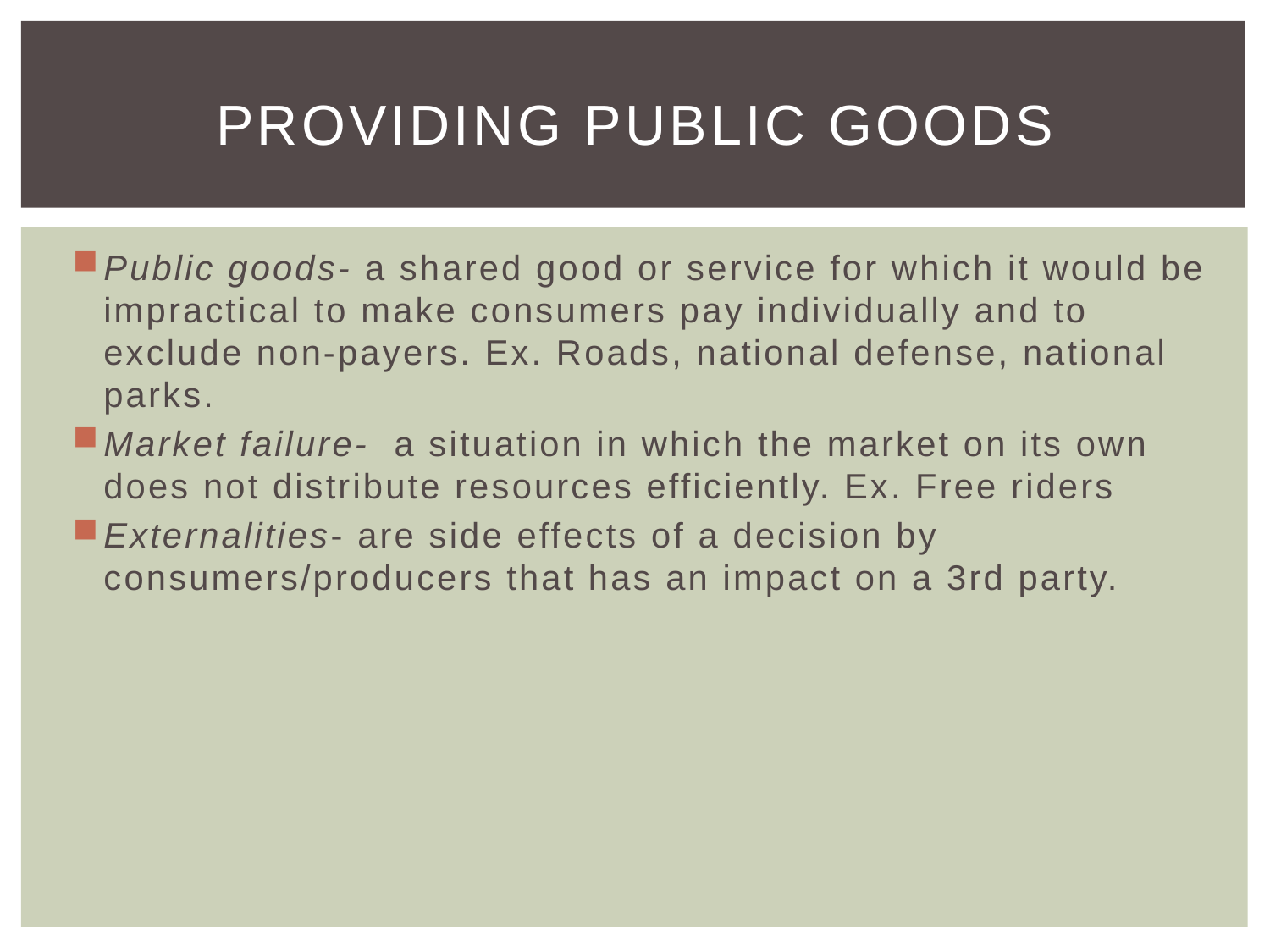

# Providing Public Goods
Public goods- a shared good or service for which it would be impractical to make consumers pay individually and to exclude non-payers. Ex. Roads, national defense, national parks.
Market failure-  a situation in which the market on its own does not distribute resources efficiently. Ex. Free riders
Externalities- are side effects of a decision by consumers/producers that has an impact on a 3rd party.